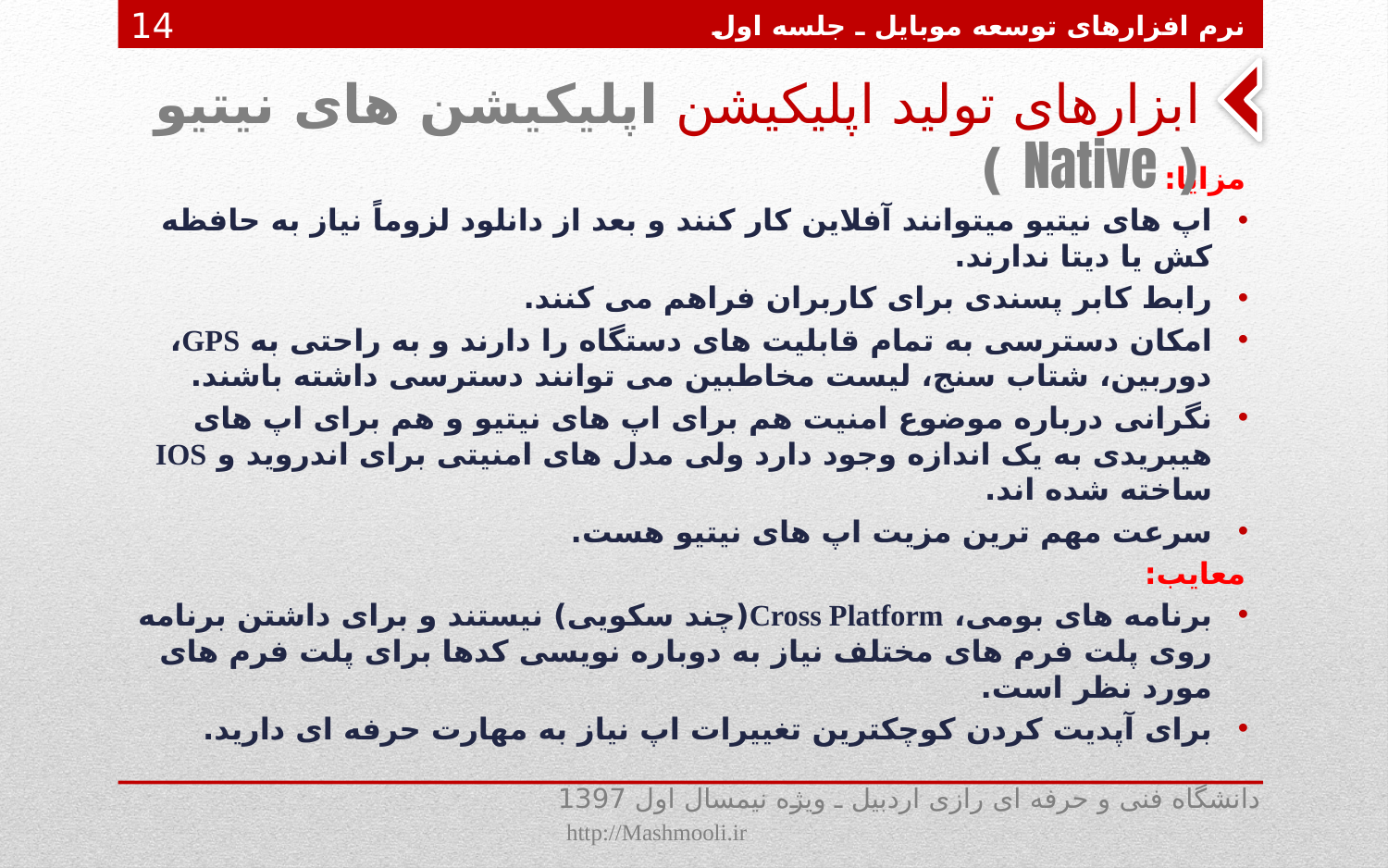

نرم افزارهای توسعه موبایل ـ جلسه اول
14
# ابزارهای تولید اپلیکیشن اپلیکیشن های نیتیو ( Native )

مزایا:
اپ های نیتیو میتوانند آفلاین کار کنند و بعد از دانلود لزوماً نیاز به حافظه کش یا دیتا ندارند.
رابط کابر پسندی برای کاربران فراهم می کنند.
امکان دسترسی به تمام قابلیت های دستگاه را دارند و به راحتی به GPS، دوربین، شتاب سنج، لیست مخاطبین می توانند دسترسی داشته باشند.
نگرانی درباره موضوع امنیت هم برای اپ های نیتیو و هم برای اپ های هیبریدی به یک اندازه وجود دارد ولی مدل های امنیتی برای اندروید و IOS ساخته شده اند.
سرعت مهم ترین مزیت اپ های نیتیو هست.
معایب:
برنامه های بومی، Cross Platform(چند سکویی) نیستند و برای داشتن برنامه روی پلت فرم های مختلف نیاز به دوباره نویسی کدها برای پلت فرم های مورد نظر است.
برای آپدیت کردن کوچکترین تغییرات اپ نیاز به مهارت حرفه ای دارید.
دانشگاه فنی و حرفه ای رازی اردبیل ـ ویژه نیمسال اول 1397                                                            http://Mashmooli.ir